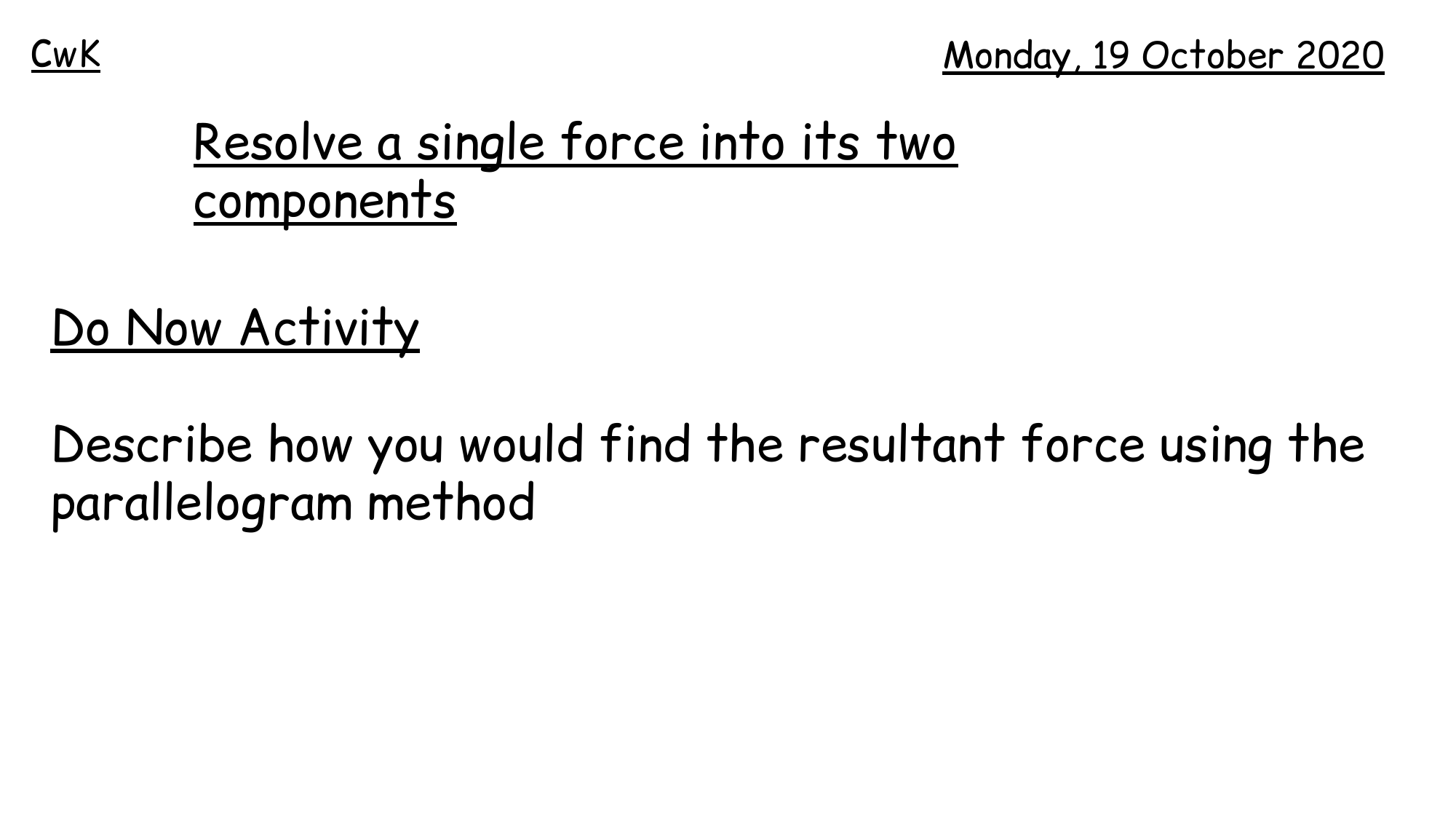

CwK
Monday, 19 October 2020
Resolve a single force into its two components
Do Now Activity

Describe how you would find the resultant force using the parallelogram method